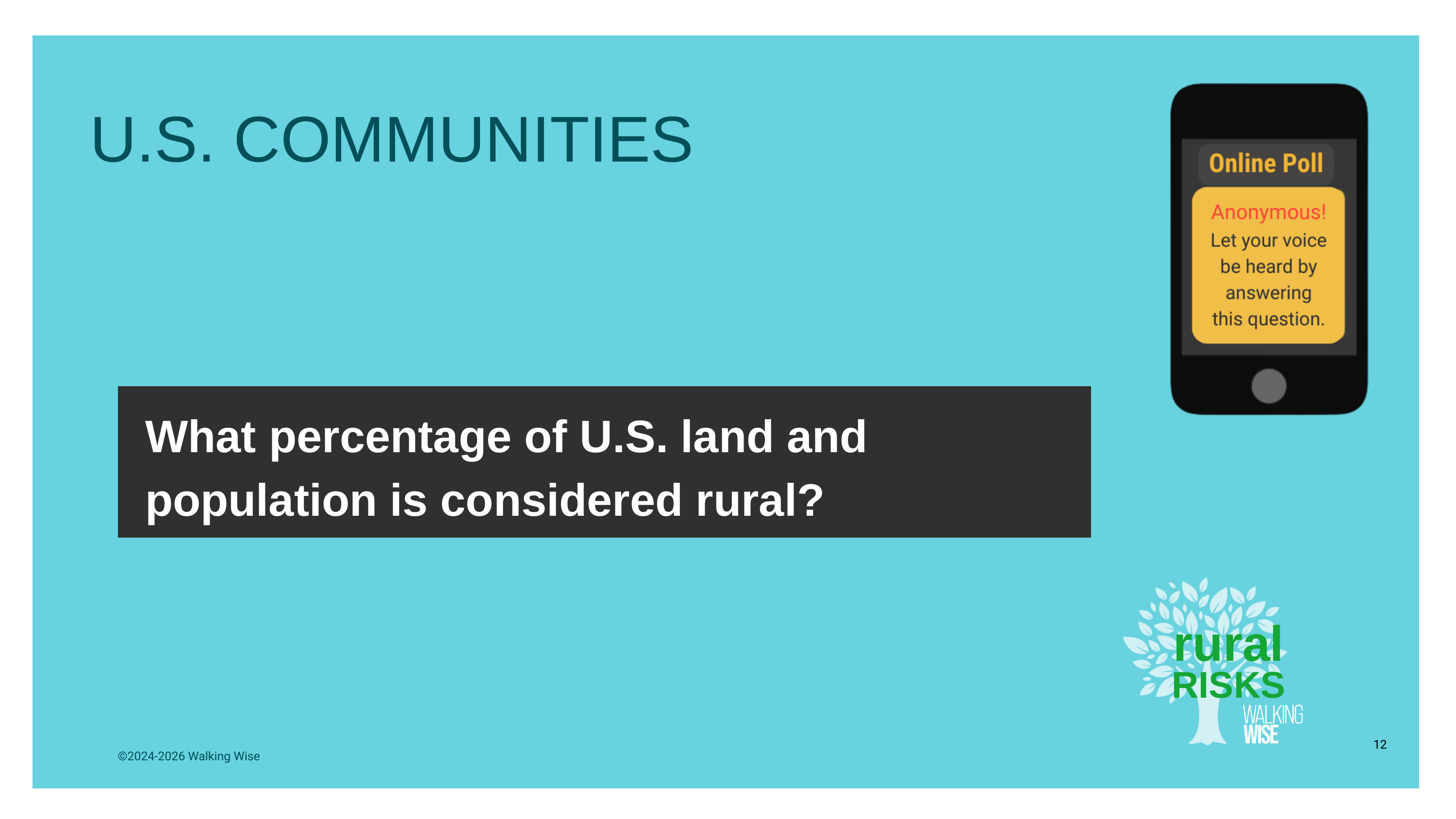

LESSON PLANS

U.S. COMMUNITIES

What percentage of U.S. land and population is considered rural?

rural
RISKS

12
©2024-2026 Walking Wise
3